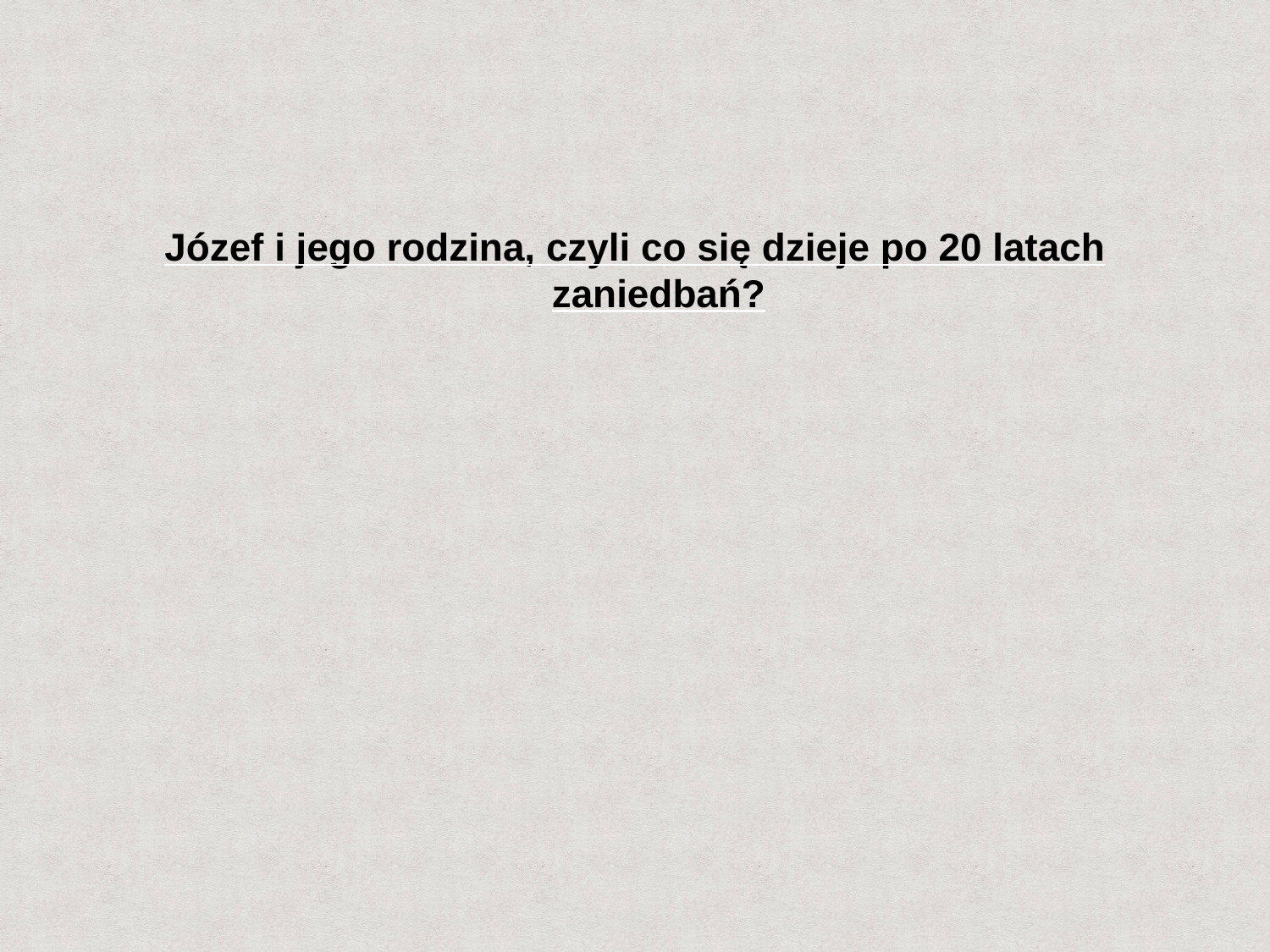

Józef i jego rodzina, czyli co się dzieje po 20 latach zaniedbań?